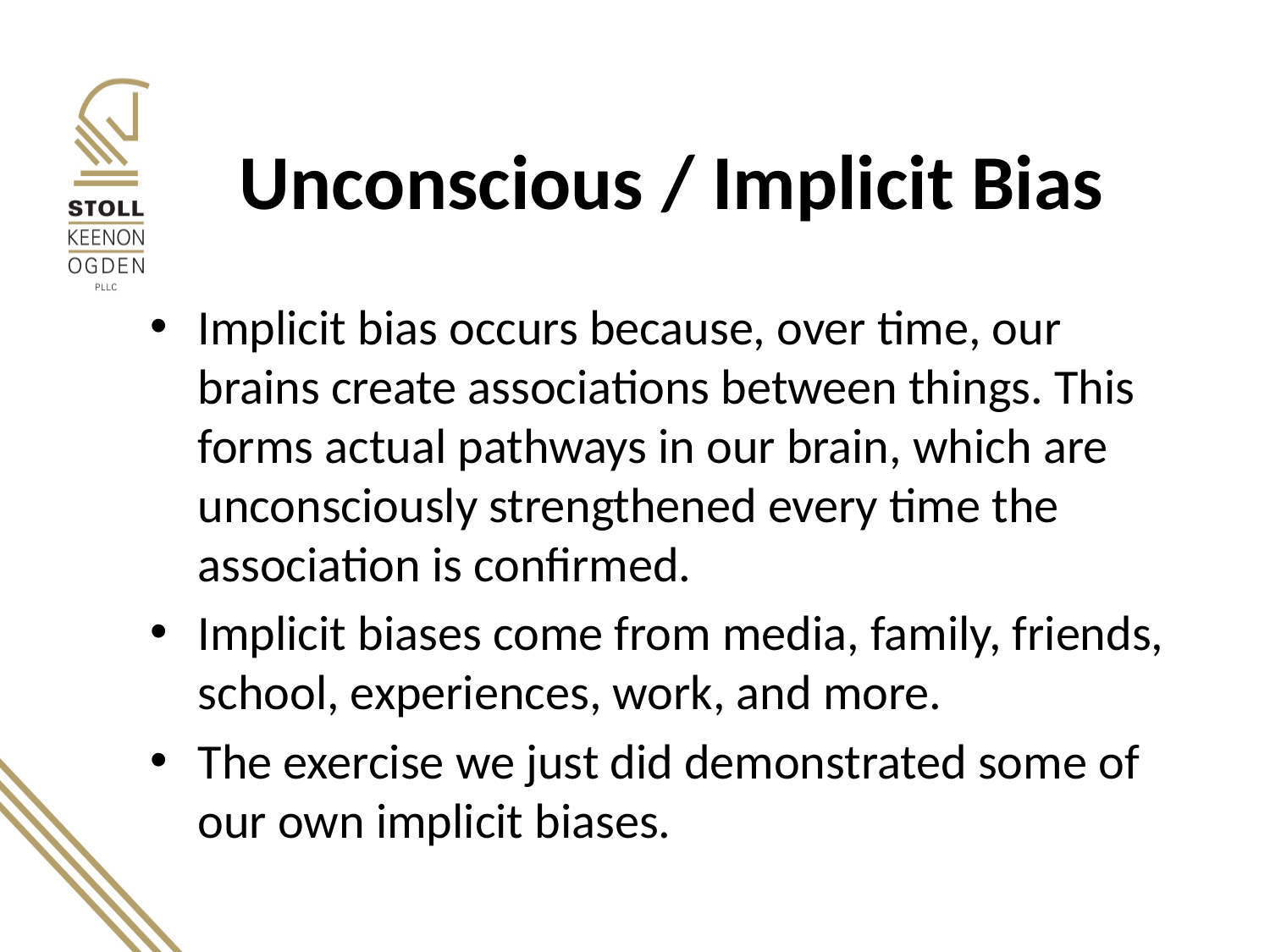

# Unconscious / Implicit Bias
Implicit bias occurs because, over time, our brains create associations between things. This forms actual pathways in our brain, which are unconsciously strengthened every time the association is confirmed.
Implicit biases come from media, family, friends, school, experiences, work, and more.
The exercise we just did demonstrated some of our own implicit biases.